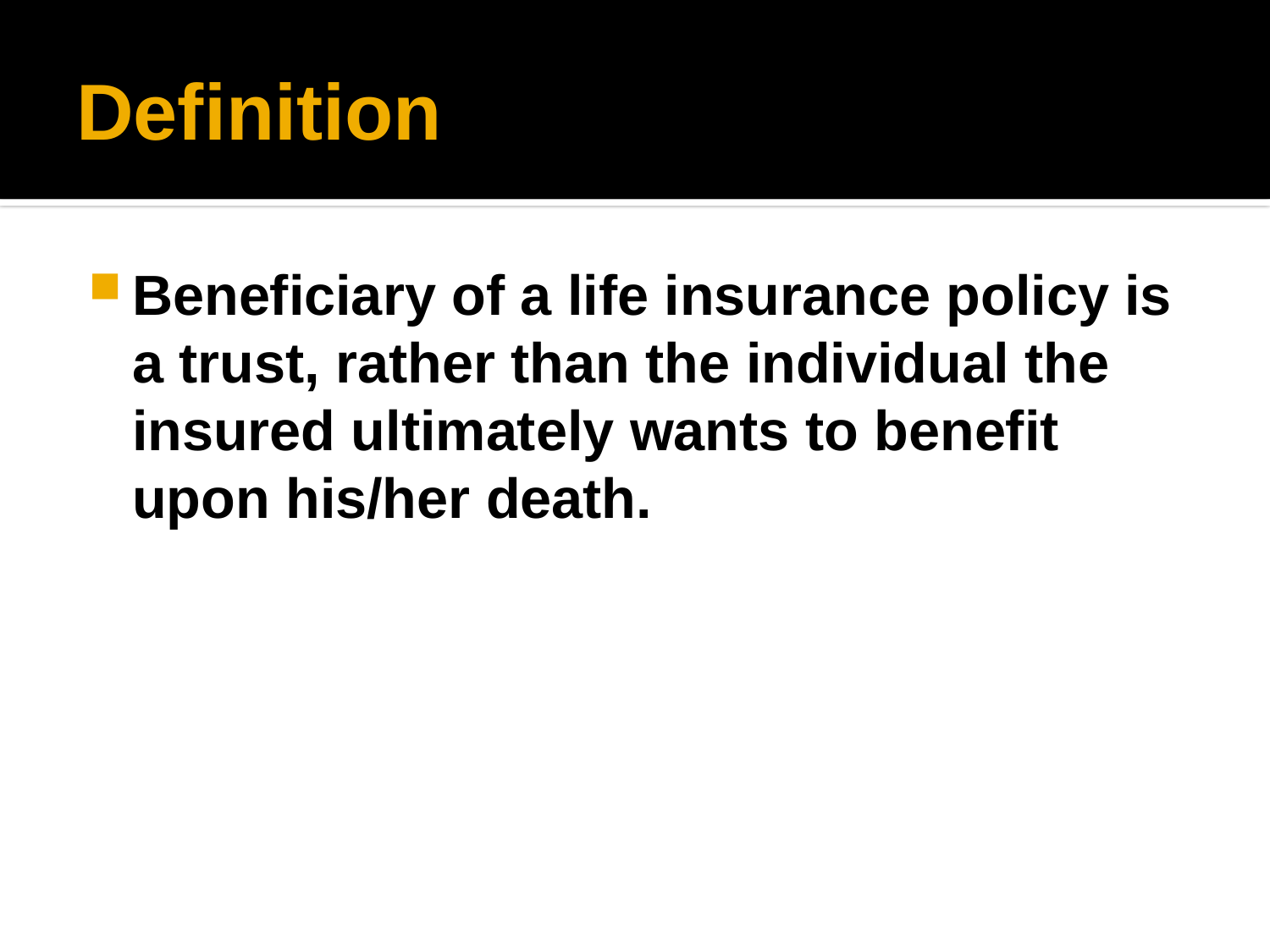

# Definition
Beneficiary of a life insurance policy is a trust, rather than the individual the insured ultimately wants to benefit upon his/her death.